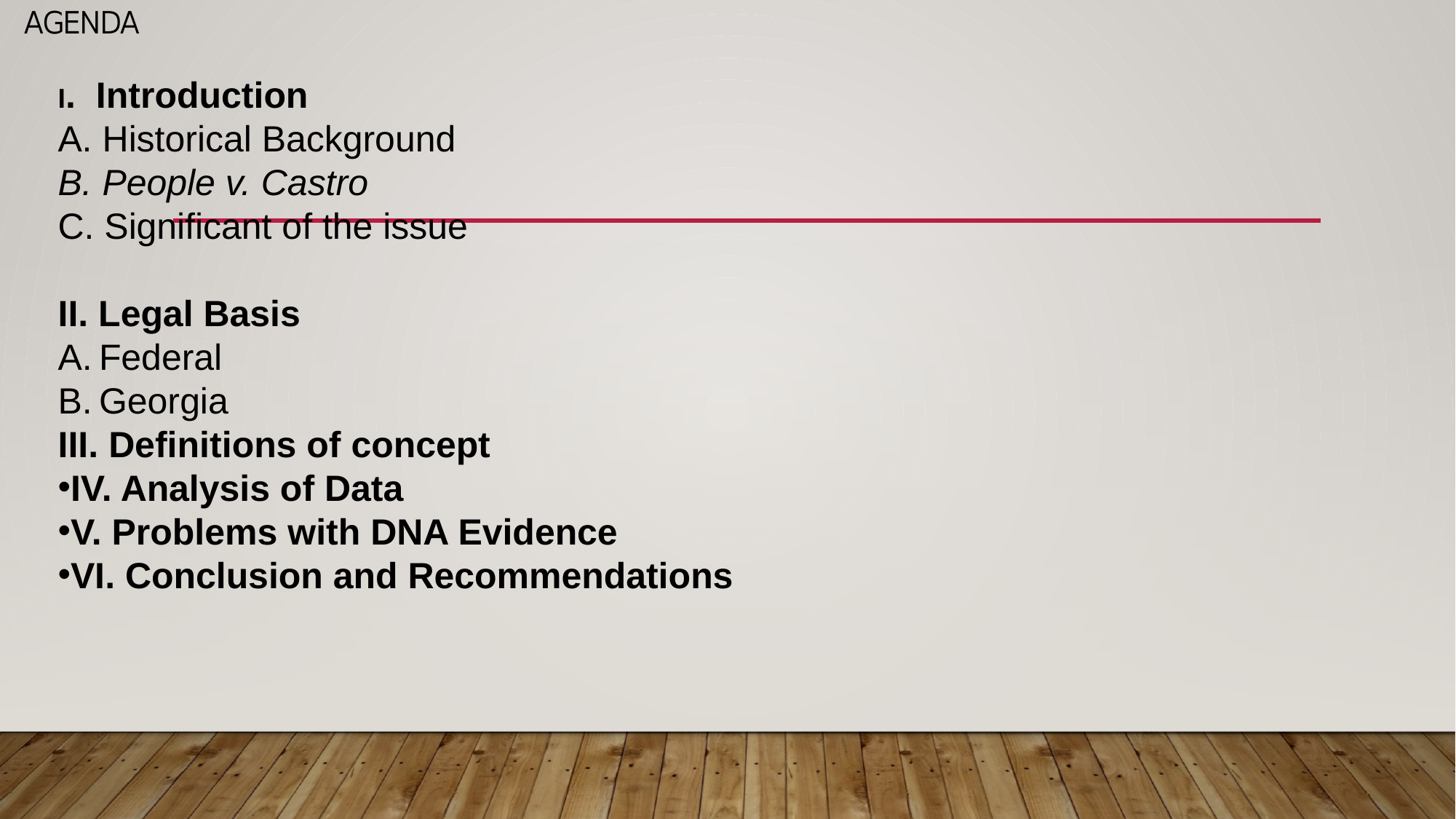

# aGenda
I.  Introduction
A. Historical Background
B. People v. Castro
C. Significant of the issue

II. Legal Basis
Federal
Georgia
III. Definitions of concept
IV. Analysis of Data
V. Problems with DNA Evidence
VI. Conclusion and Recommendations